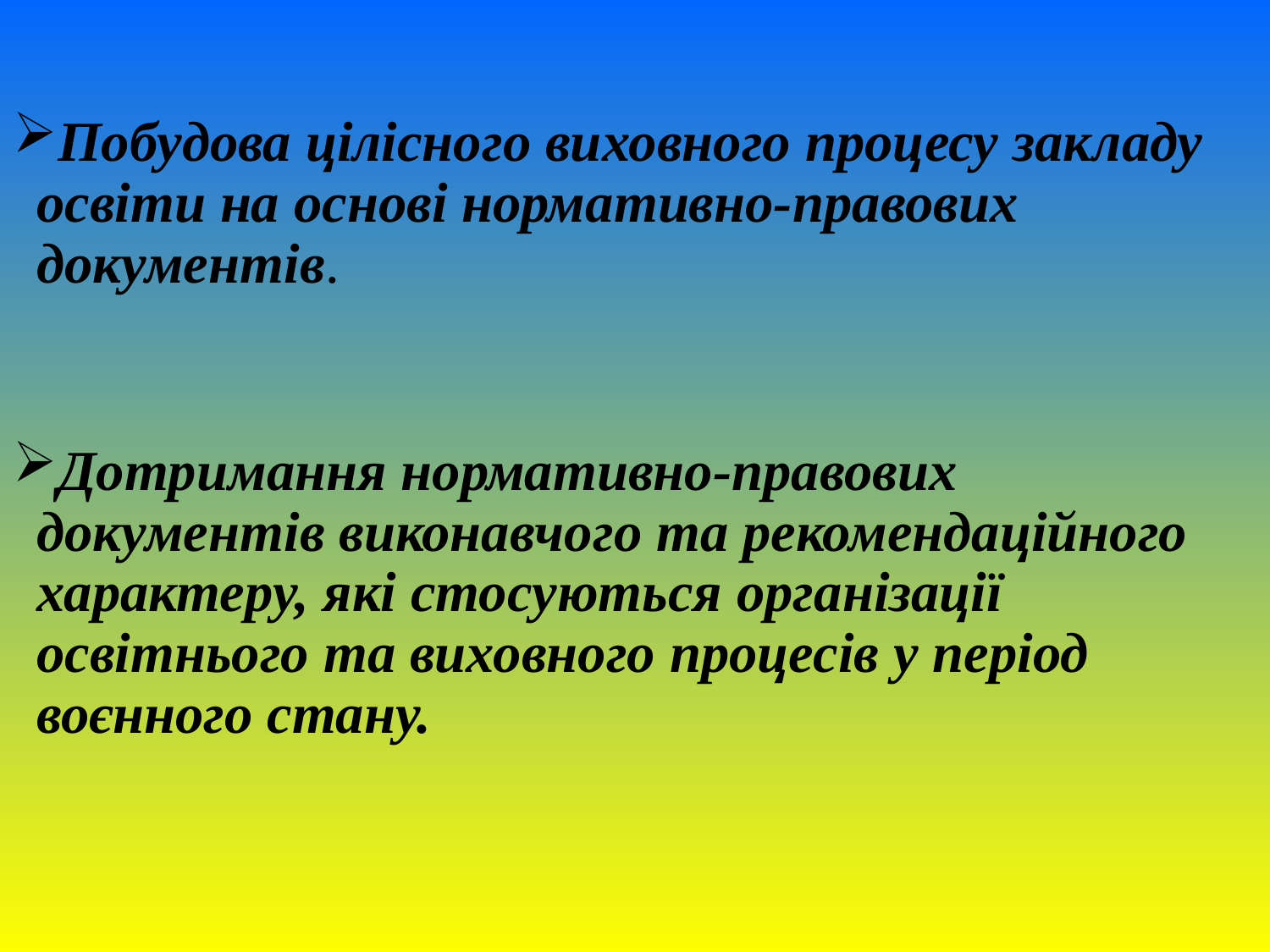

#
Побудова цілісного виховного процесу закладу освіти на основі нормативно-правових документів.

Дотримання нормативно-правових документів виконавчого та рекомендаційного характеру, які стосуються організації освітнього та виховного процесів у період воєнного стану.